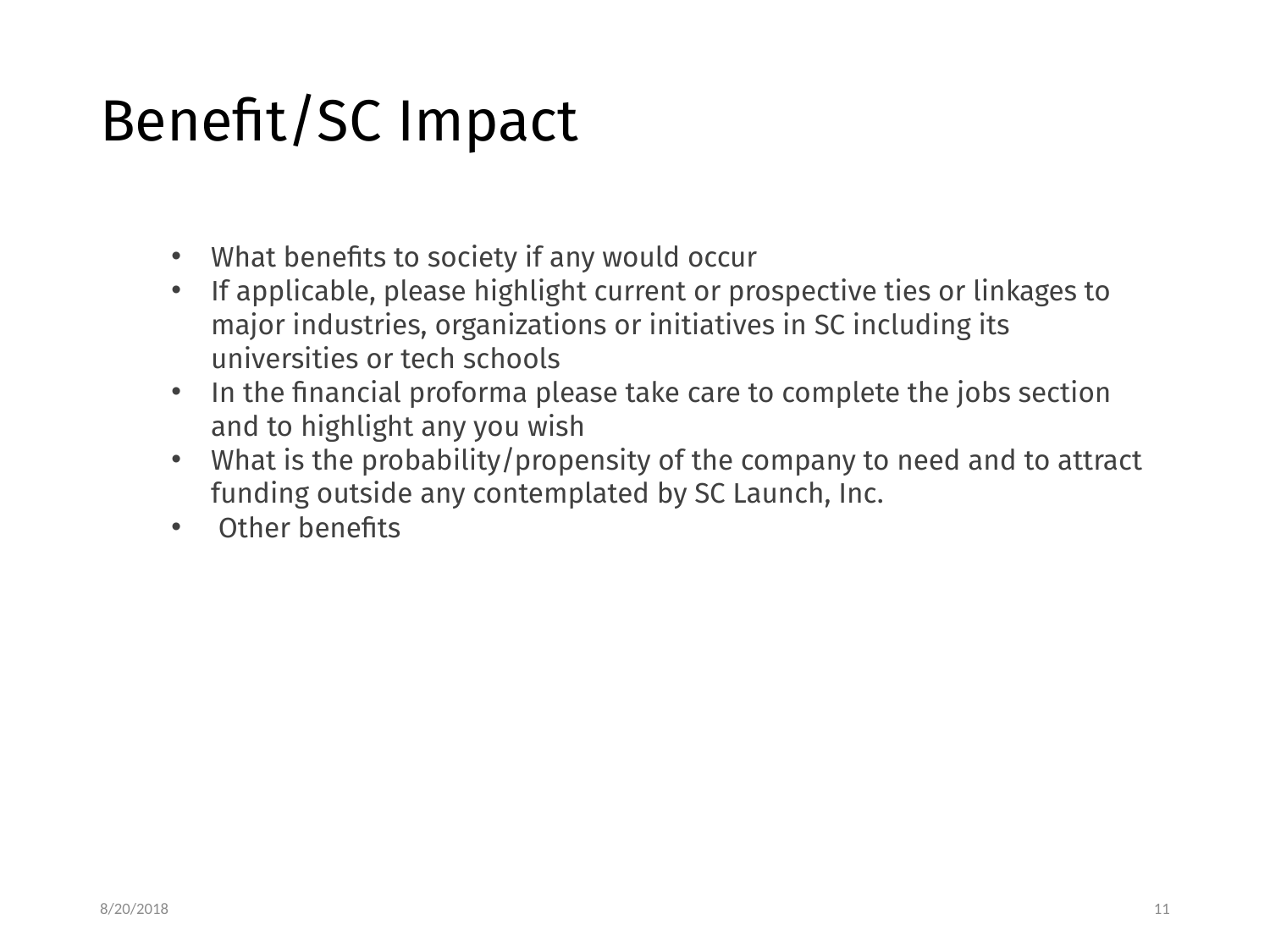

Benefit/SC Impact
What benefits to society if any would occur
If applicable, please highlight current or prospective ties or linkages to major industries, organizations or initiatives in SC including its universities or tech schools
In the financial proforma please take care to complete the jobs section and to highlight any you wish
What is the probability/propensity of the company to need and to attract funding outside any contemplated by SC Launch, Inc.
 Other benefits
8/20/2018
11